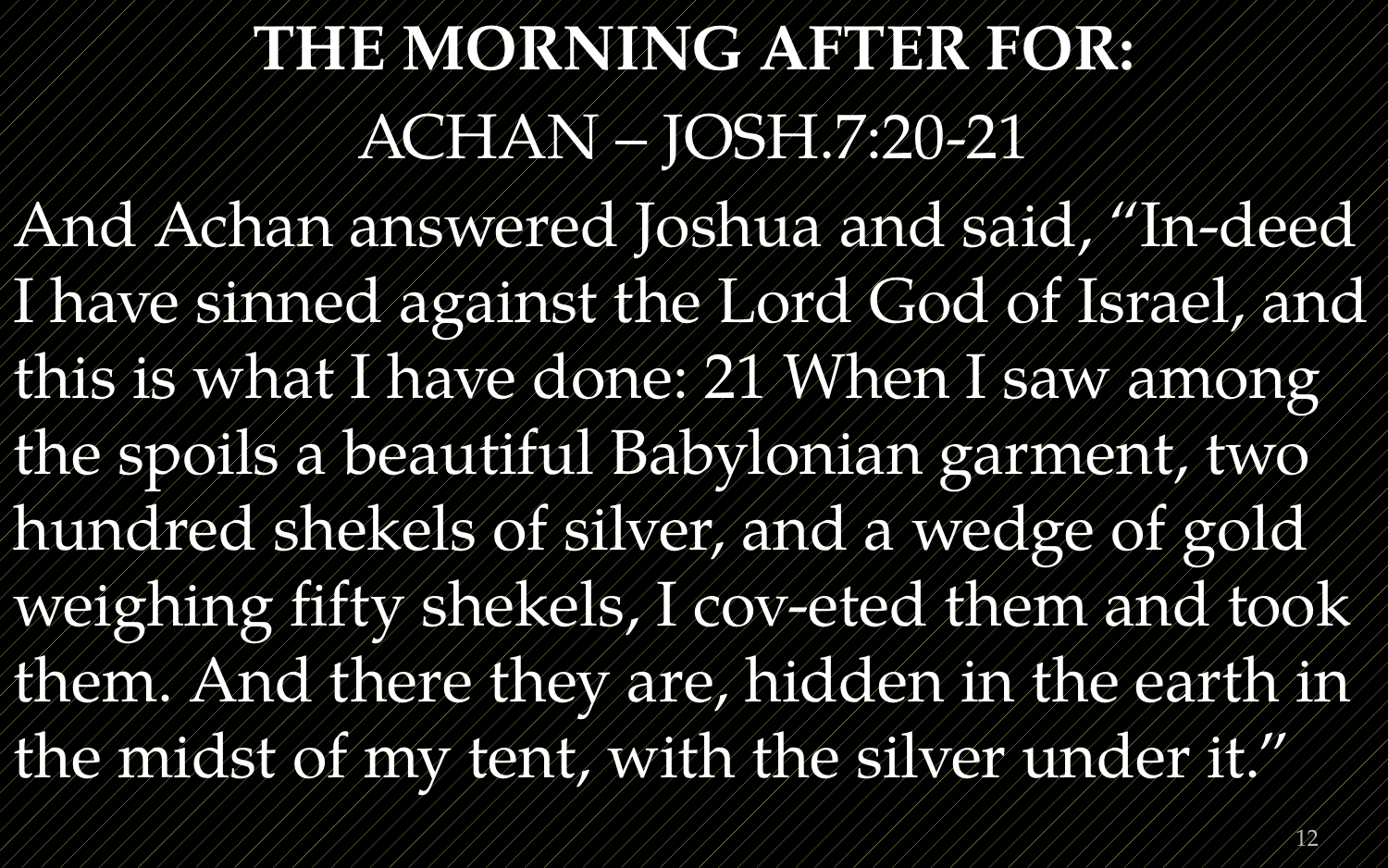

THE MORNING AFTER FOR:
ACHAN – JOSH.7:20-21
And Achan answered Joshua and said, “In-deed I have sinned against the Lord God of Israel, and this is what I have done: 21 When I saw among the spoils a beautiful Babylonian garment, two hundred shekels of silver, and a wedge of gold weighing fifty shekels, I cov-eted them and took them. And there they are, hidden in the earth in the midst of my tent, with the silver under it.”

12